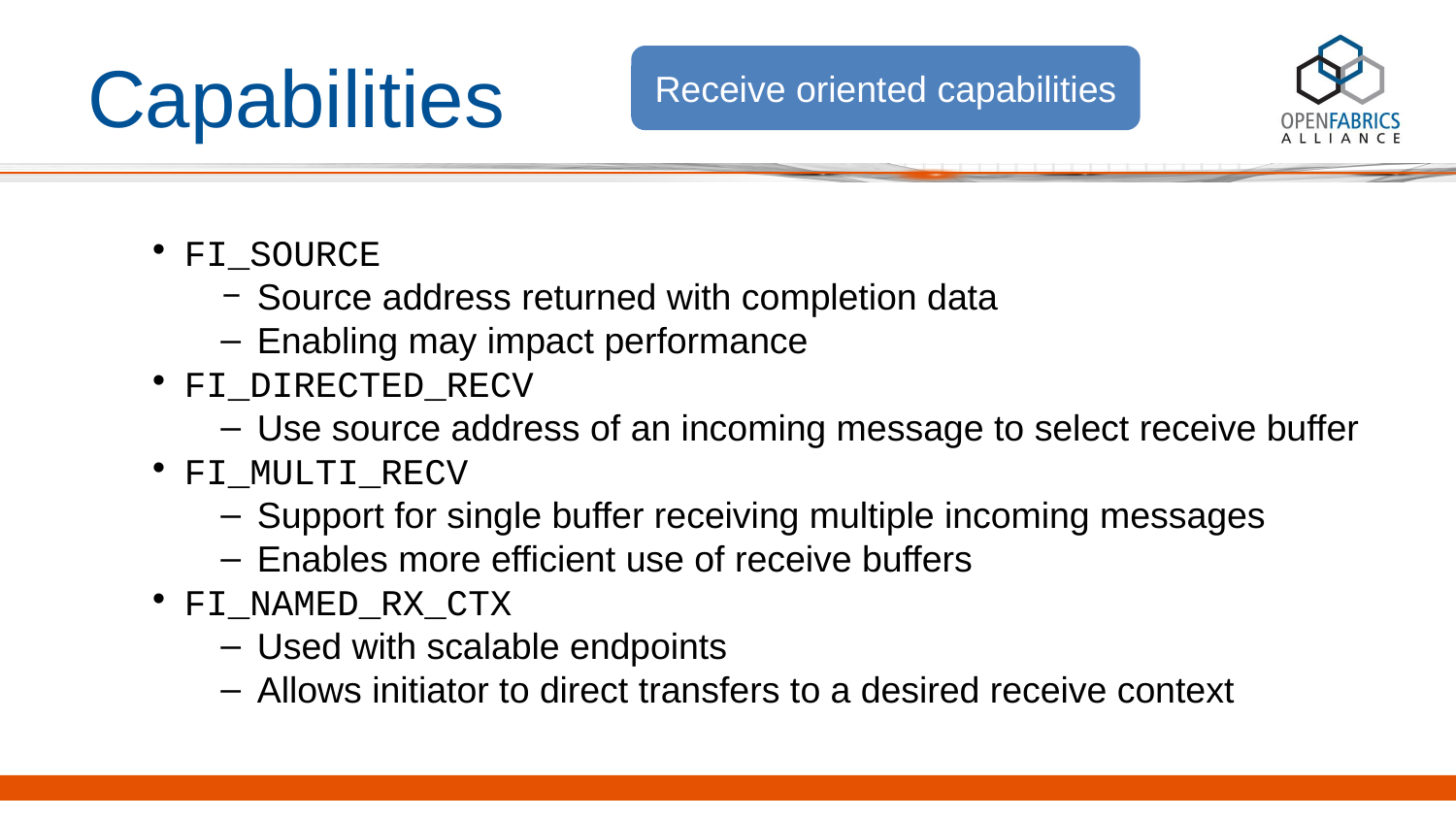

# Capabilities
Receive oriented capabilities
FI_SOURCE
Source address returned with completion data
Enabling may impact performance
FI_DIRECTED_RECV
Use source address of an incoming message to select receive buffer
FI_MULTI_RECV
Support for single buffer receiving multiple incoming messages
Enables more efficient use of receive buffers
FI_NAMED_RX_CTX
Used with scalable endpoints
Allows initiator to direct transfers to a desired receive context